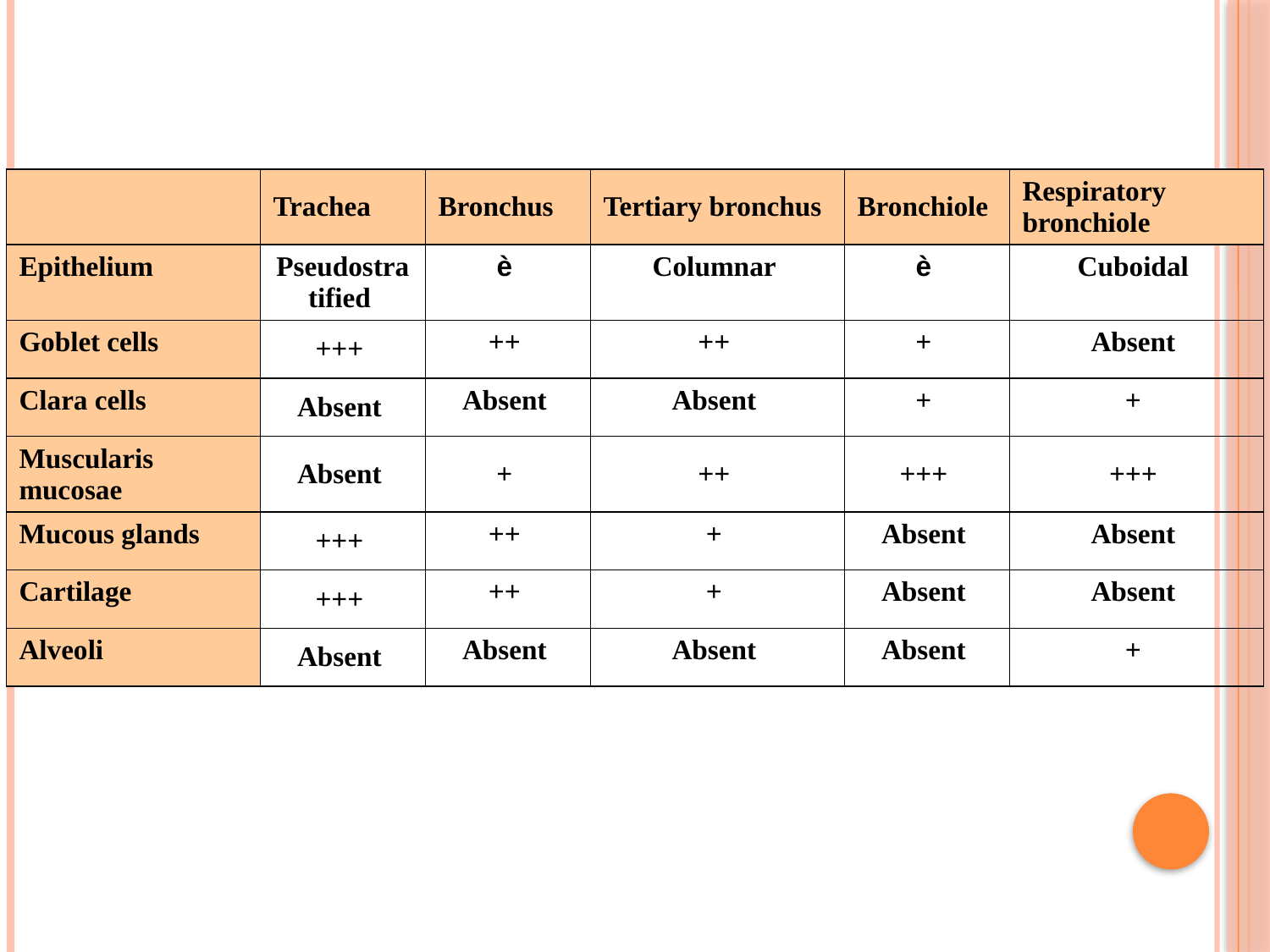

|  | Trachea | Bronchus | Tertiary bronchus | Bronchiole | Respiratory bronchiole |
| --- | --- | --- | --- | --- | --- |
| Epithelium | Pseudostratified | è | Columnar | è | Cuboidal |
| Goblet cells | +++ | ++ | ++ | + | Absent |
| Clara cells | Absent | Absent | Absent | + | + |
| Muscularis mucosae | Absent | + | ++ | +++ | +++ |
| Mucous glands | +++ | ++ | + | Absent | Absent |
| Cartilage | +++ | ++ | + | Absent | Absent |
| Alveoli | Absent | Absent | Absent | Absent | + |